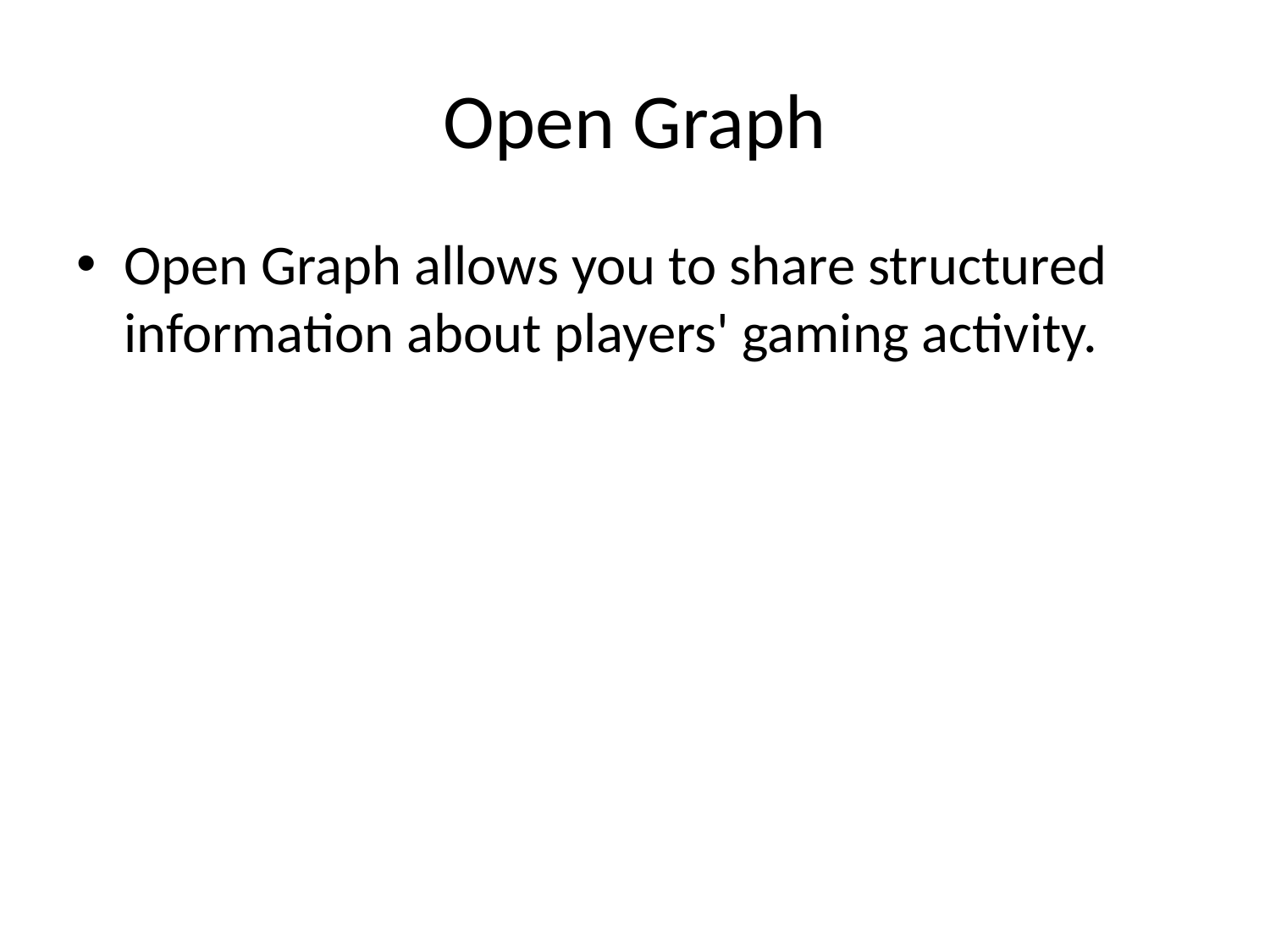

# Open Graph
Open Graph allows you to share structured information about players' gaming activity.